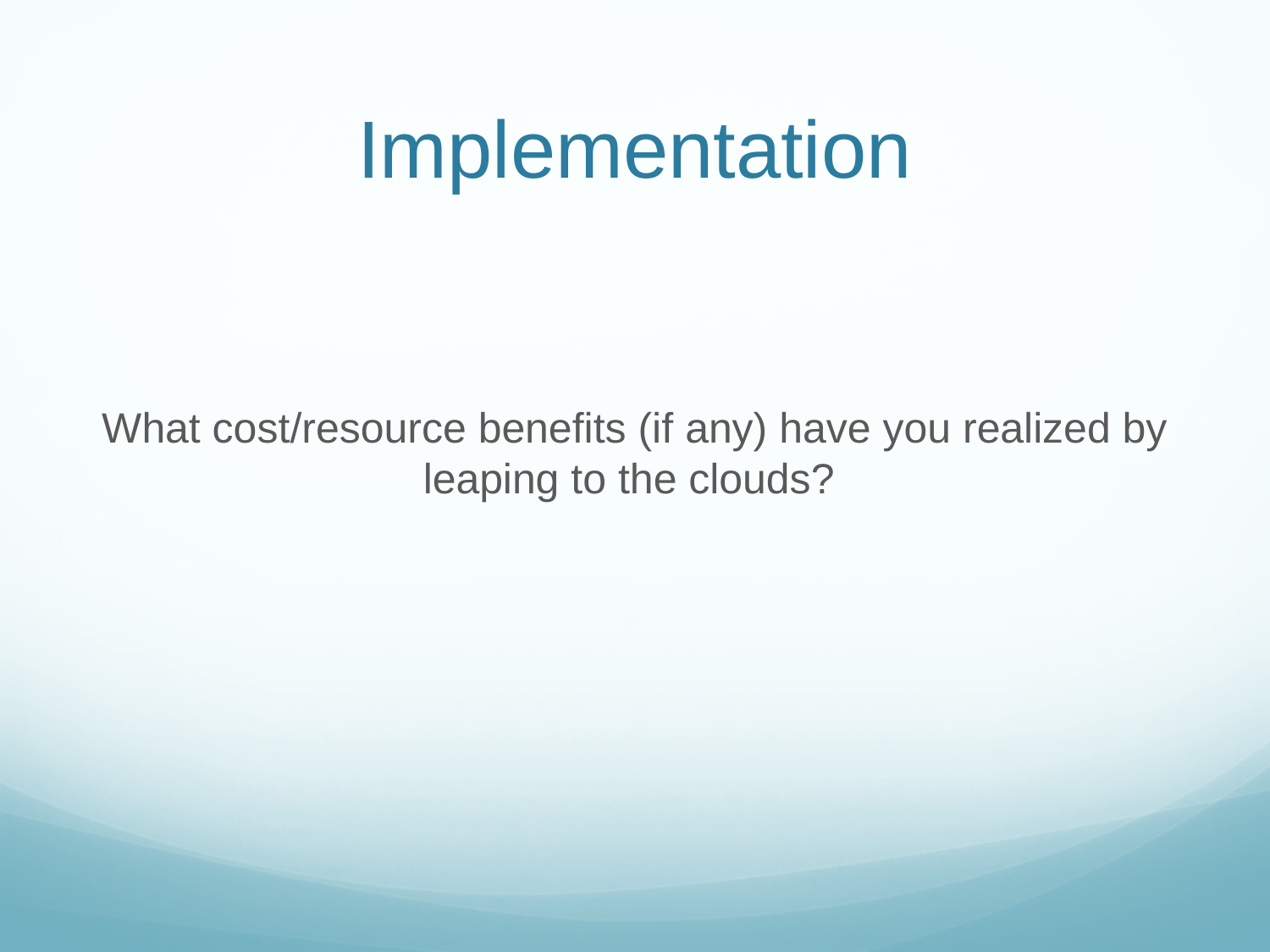

# Implementation

What cost/resource benefits (if any) have you realized by leaping to the clouds?